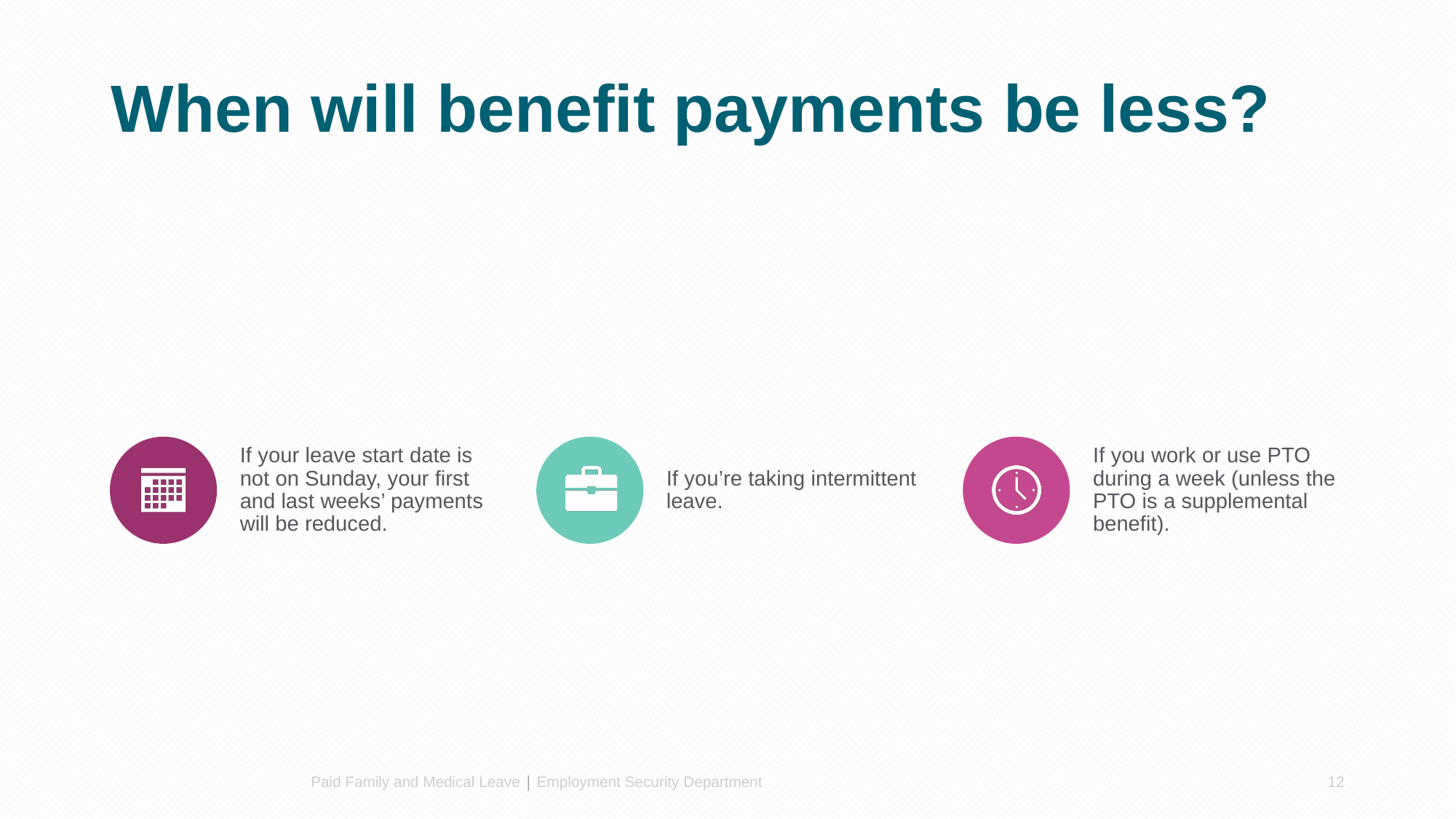

# When will benefit payments be less?
If your leave start date is not on Sunday, your first and last weeks’ payments will be reduced.
If you’re taking intermittent leave.
If you work or use PTO during a week (unless the PTO is a supplemental benefit).
Paid Family and Medical Leave | Employment Security Department
12